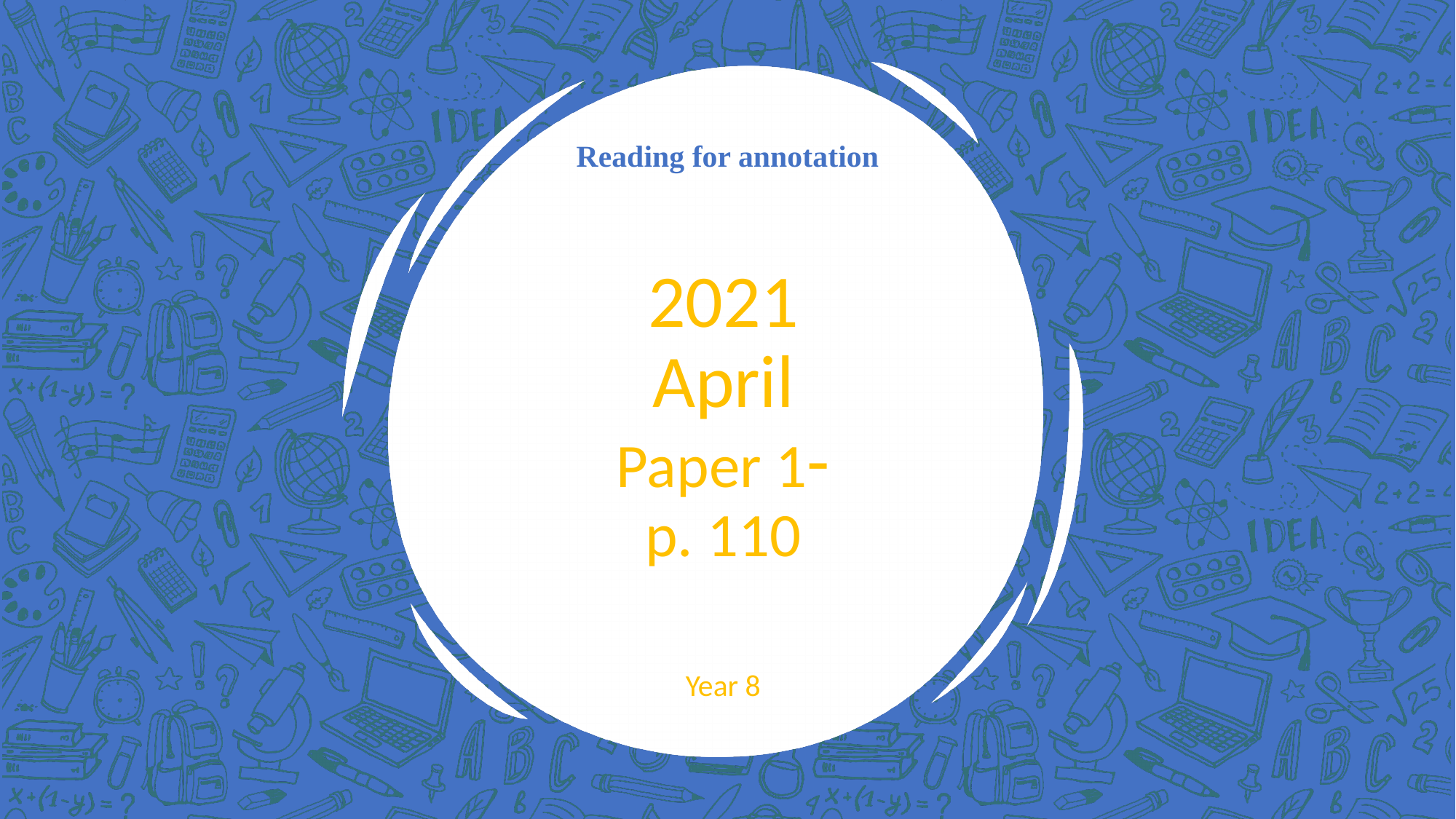

Reading for annotation
# 2021 April Paper 1- p. 110
Year 8